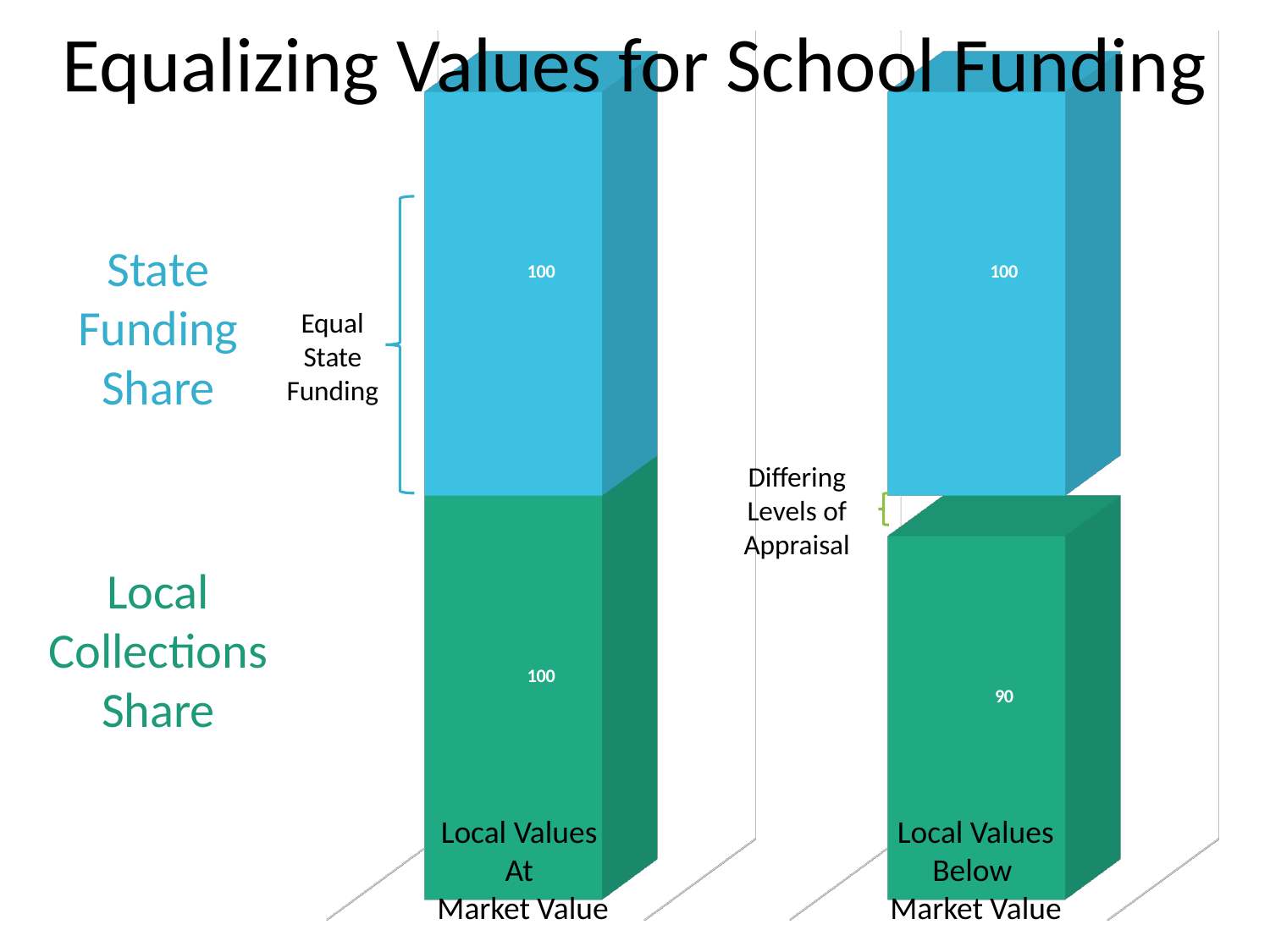

[unsupported chart]

[unsupported chart]

# Equalizing Values for School Funding

State
Funding
Share
Equal
State
Funding

Differing
Levels of
Appraisal

Local
Collections
Share
Local Values
At
Market Value
Local Values
Below
Market Value